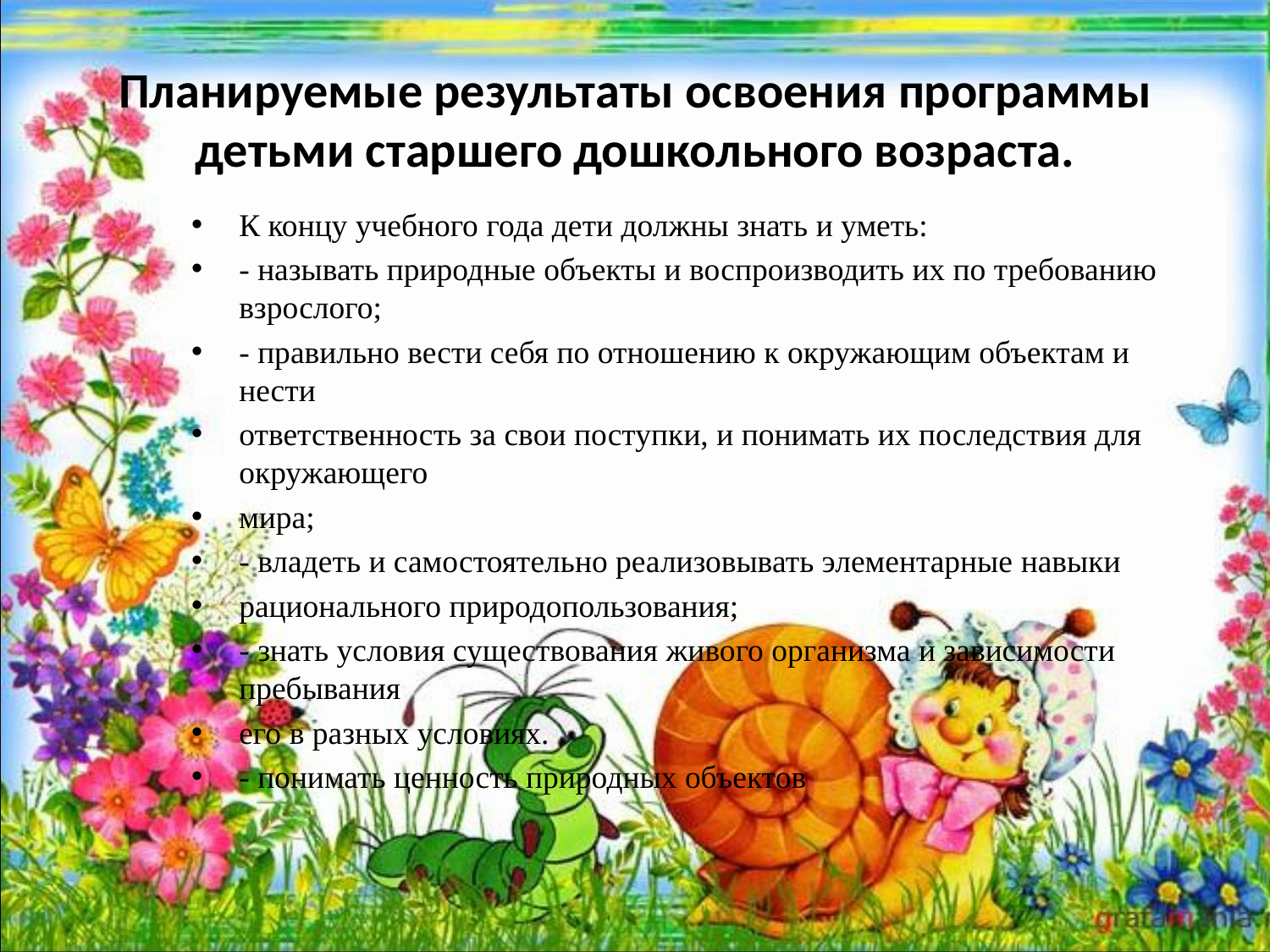

# Планируемые результаты освоения программы детьми старшего дошкольного возраста.
К концу учебного года дети должны знать и уметь:
- называть природные объекты и воспроизводить их по требованию взрослого;
- правильно вести себя по отношению к окружающим объектам и нести
ответственность за свои поступки, и понимать их последствия для окружающего
мира;
- владеть и самостоятельно реализовывать элементарные навыки
рационального природопользования;
- знать условия существования живого организма и зависимости пребывания
его в разных условиях.
- понимать ценность природных объектов